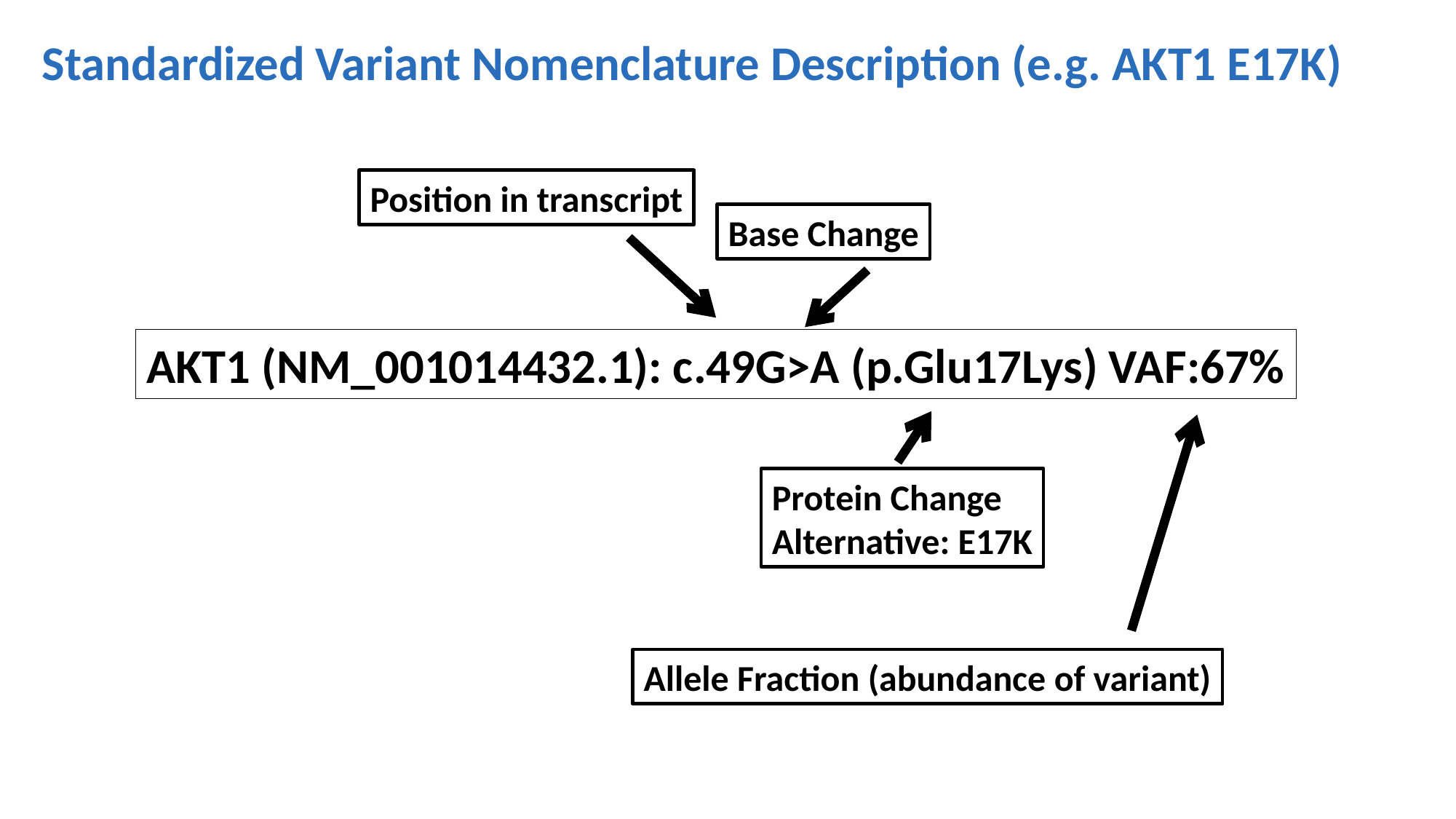

Standardized Variant Nomenclature Description (e.g. AKT1 E17K)
Position in transcript
Base Change
AKT1 (NM_001014432.1): c.49G>A (p.Glu17Lys) VAF:67%
Protein Change
Alternative: E17K
Allele Fraction (abundance of variant)